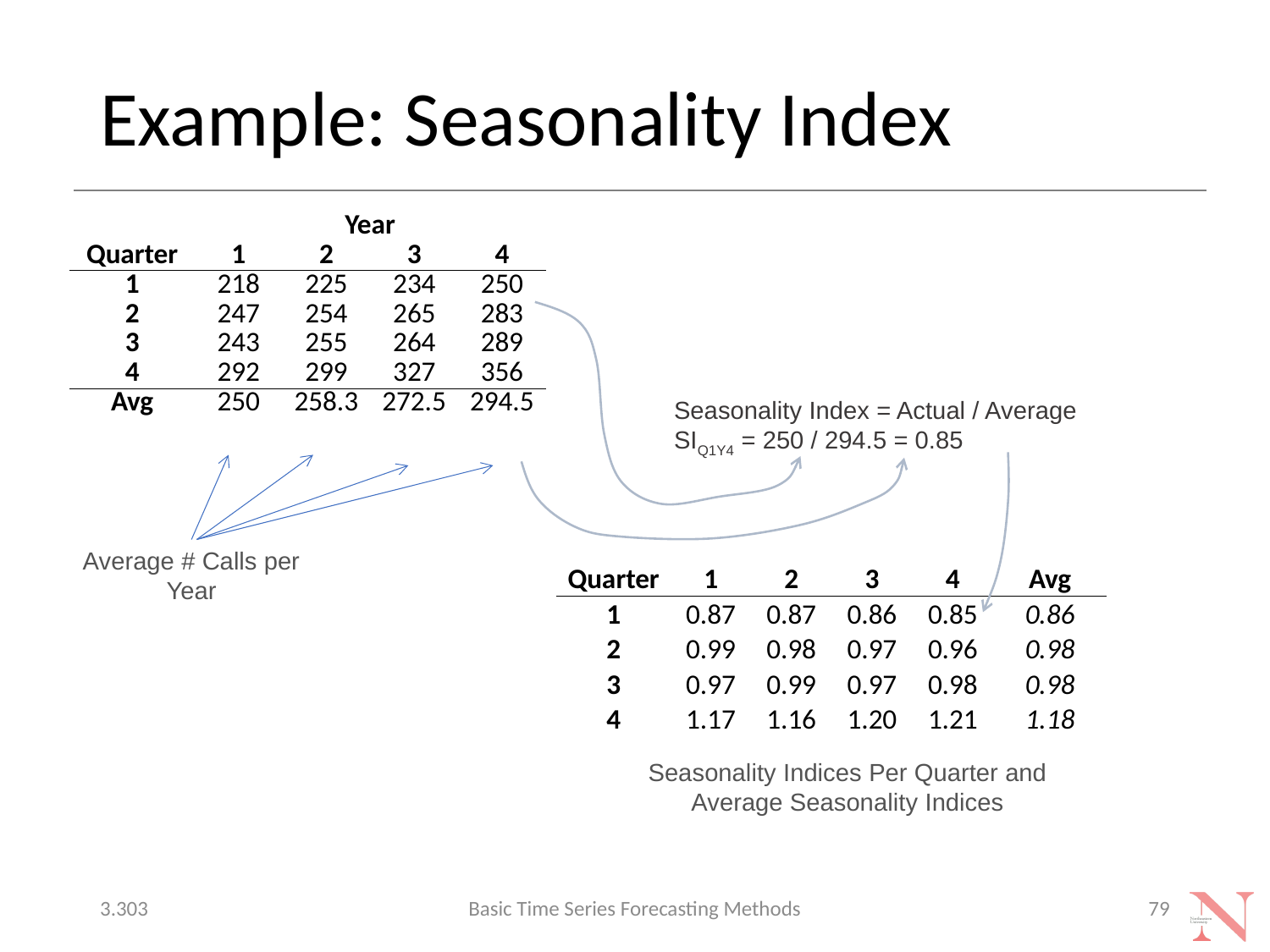

# Example: Seasonality Index
|  | Year |  |  |  |
| --- | --- | --- | --- | --- |
| Quarter | 1 | 2 | 3 | 4 |
| 1 | 218 | 225 | 234 | 250 |
| 2 | 247 | 254 | 265 | 283 |
| 3 | 243 | 255 | 264 | 289 |
| 4 | 292 | 299 | 327 | 356 |
| Avg | 250 | 258.3 | 272.5 | 294.5 |

Seasonality Index = Actual / Average
SIQ1Y4 = 250 / 294.5 = 0.85

Average # Calls per Year
| Quarter | 1 | 2 | 3 | 4 | Avg |
| --- | --- | --- | --- | --- | --- |
| 1 | 0.87 | 0.87 | 0.86 | 0.85 | 0.86 |
| 2 | 0.99 | 0.98 | 0.97 | 0.96 | 0.98 |
| 3 | 0.97 | 0.99 | 0.97 | 0.98 | 0.98 |
| 4 | 1.17 | 1.16 | 1.20 | 1.21 | 1.18 |
Seasonality Indices Per Quarter and Average Seasonality Indices
3.303
Basic Time Series Forecasting Methods
79